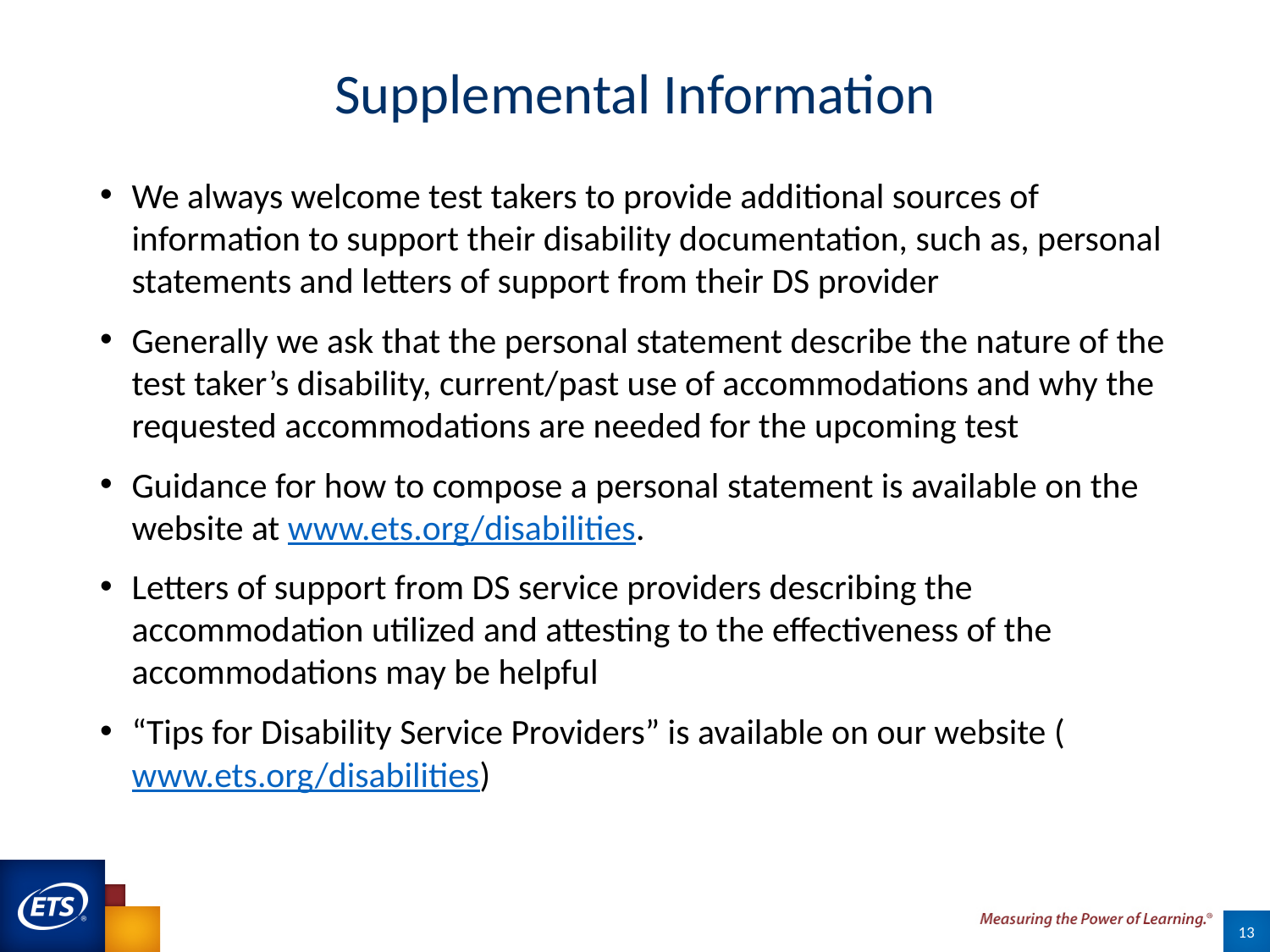

# Supplemental Information
We always welcome test takers to provide additional sources of information to support their disability documentation, such as, personal statements and letters of support from their DS provider
Generally we ask that the personal statement describe the nature of the test taker’s disability, current/past use of accommodations and why the requested accommodations are needed for the upcoming test
Guidance for how to compose a personal statement is available on the website at www.ets.org/disabilities.
Letters of support from DS service providers describing the accommodation utilized and attesting to the effectiveness of the accommodations may be helpful
“Tips for Disability Service Providers” is available on our website (www.ets.org/disabilities)

13